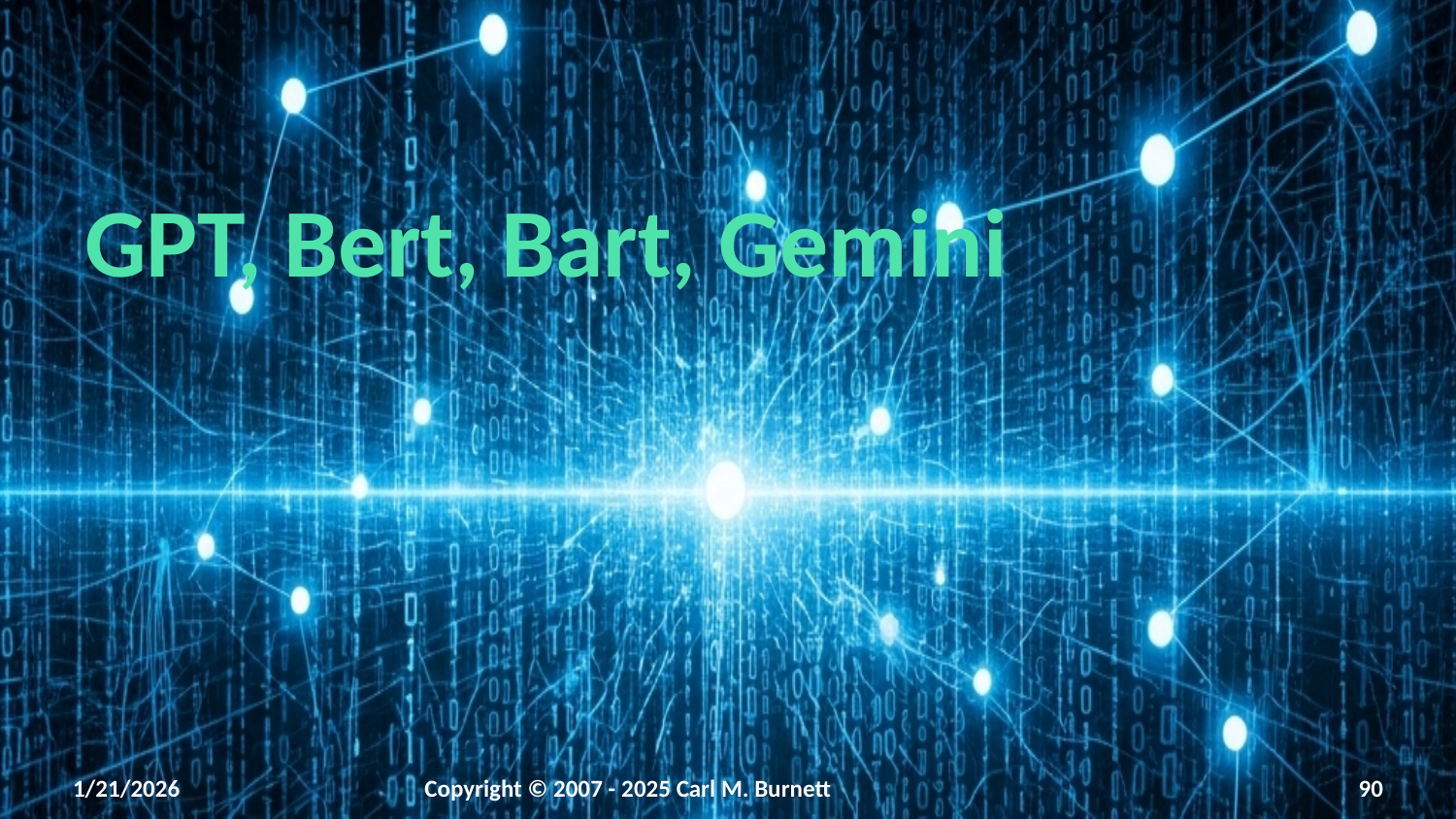

# GPT, Bert, Bart, Gemini

1/21/2026
Copyright © 2007 - 2025 Carl M. Burnett
90